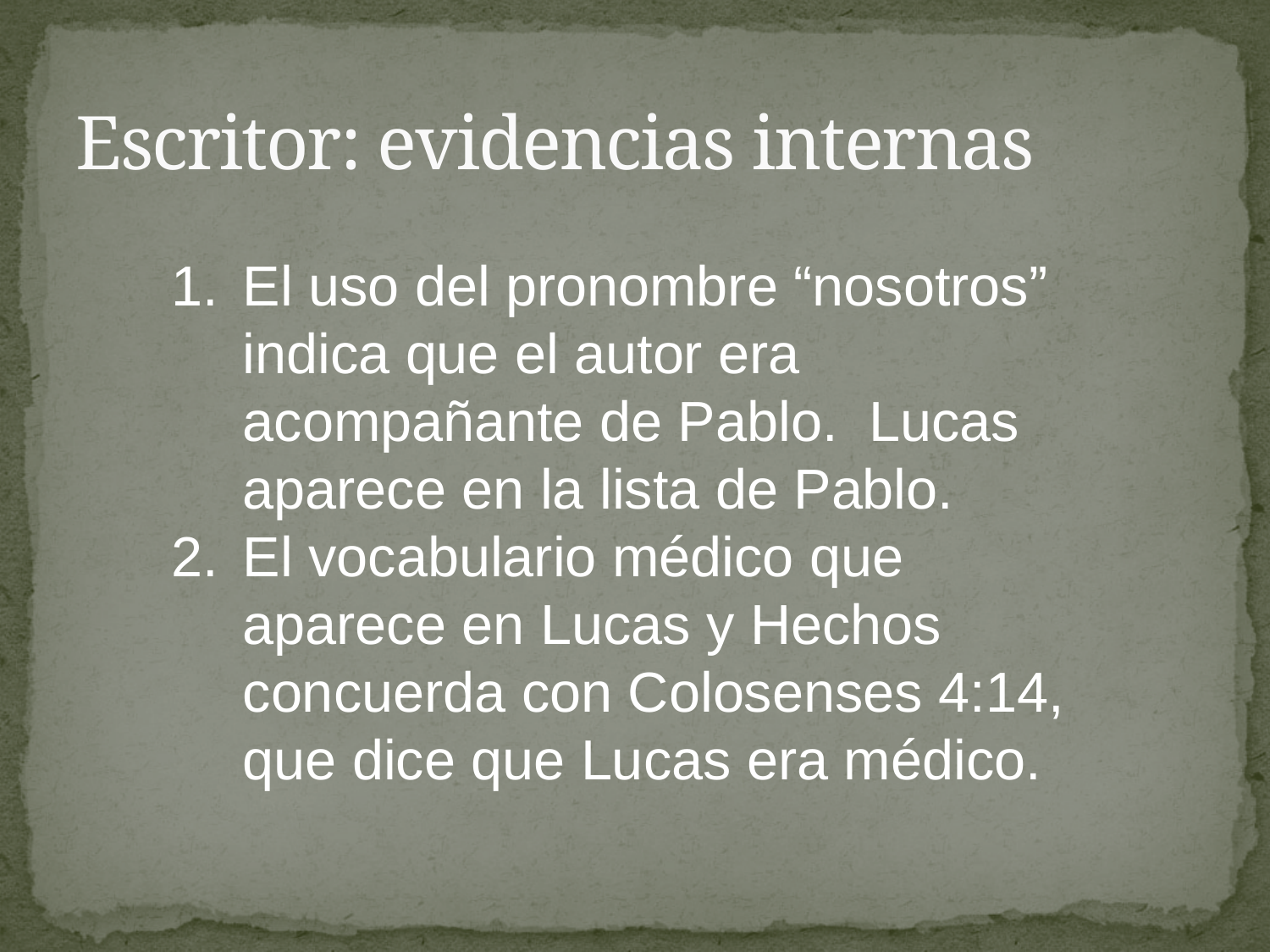

# Escritor: evidencias internas

El uso del pronombre “nosotros” indica que el autor era acompañante de Pablo.  Lucas aparece en la lista de Pablo.
El vocabulario médico que aparece en Lucas y Hechos concuerda con Colosenses 4:14, que dice que Lucas era médico.